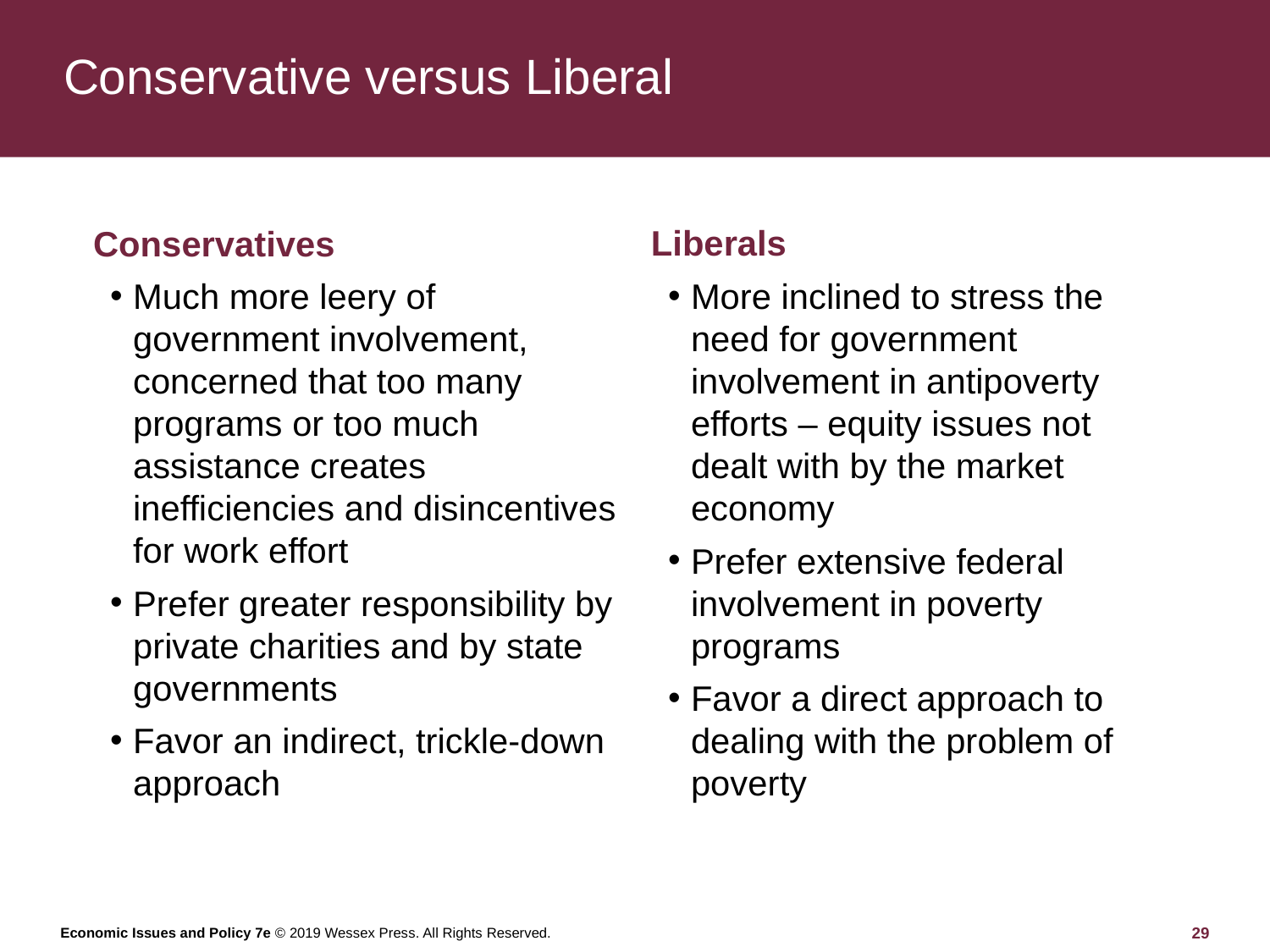

# Conservative versus Liberal
Liberals
More inclined to stress the need for government involvement in antipoverty efforts – equity issues not dealt with by the market economy
Prefer extensive federal involvement in poverty programs
Favor a direct approach to dealing with the problem of poverty
Conservatives
Much more leery of government involvement, concerned that too many programs or too much assistance creates inefficiencies and disincentives for work effort
Prefer greater responsibility by private charities and by state governments
Favor an indirect, trickle-down approach